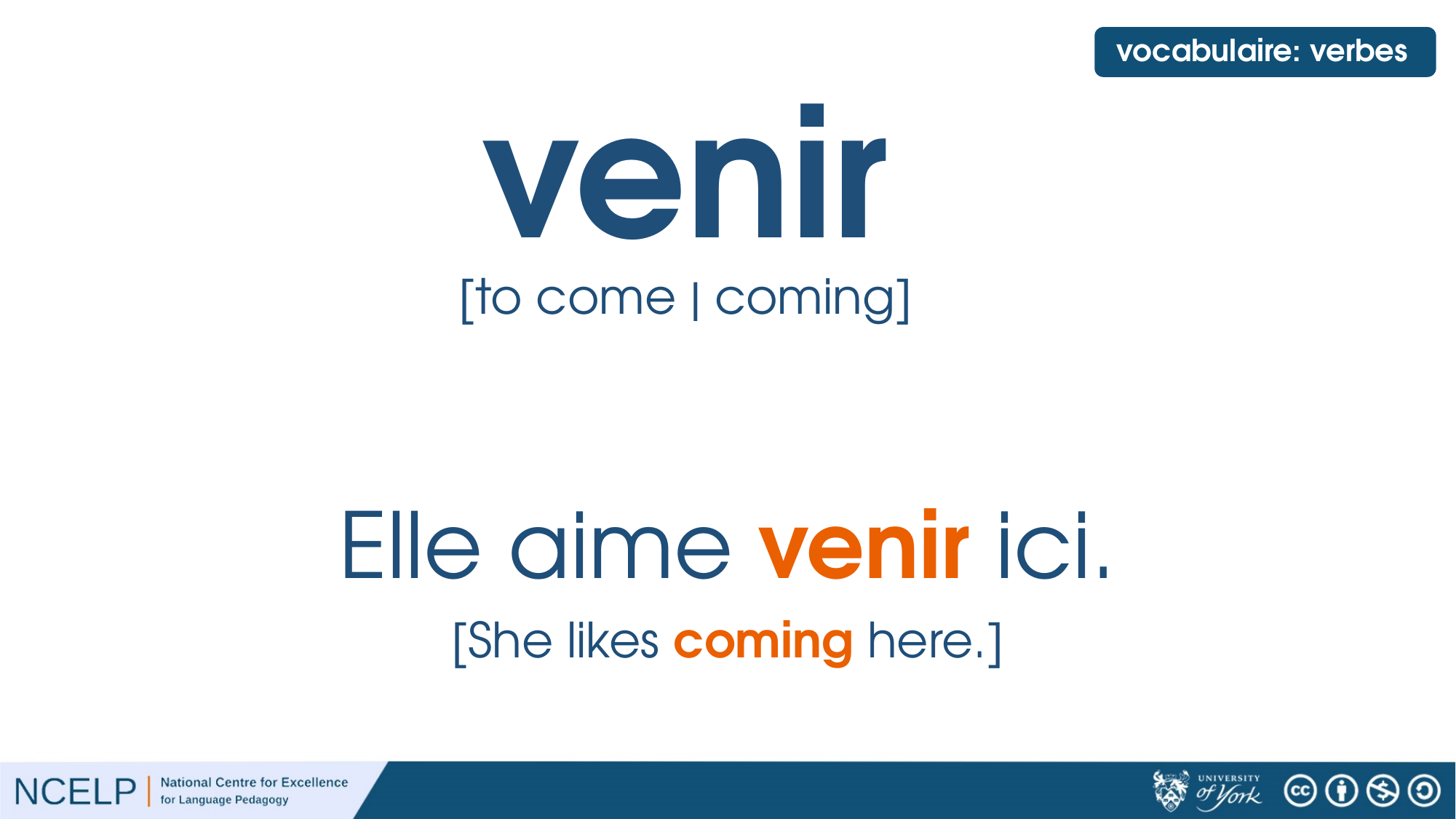

# vocabulaire: verbes

venir
[to come | coming]
Elle aime venir ici.
[She likes coming here.]